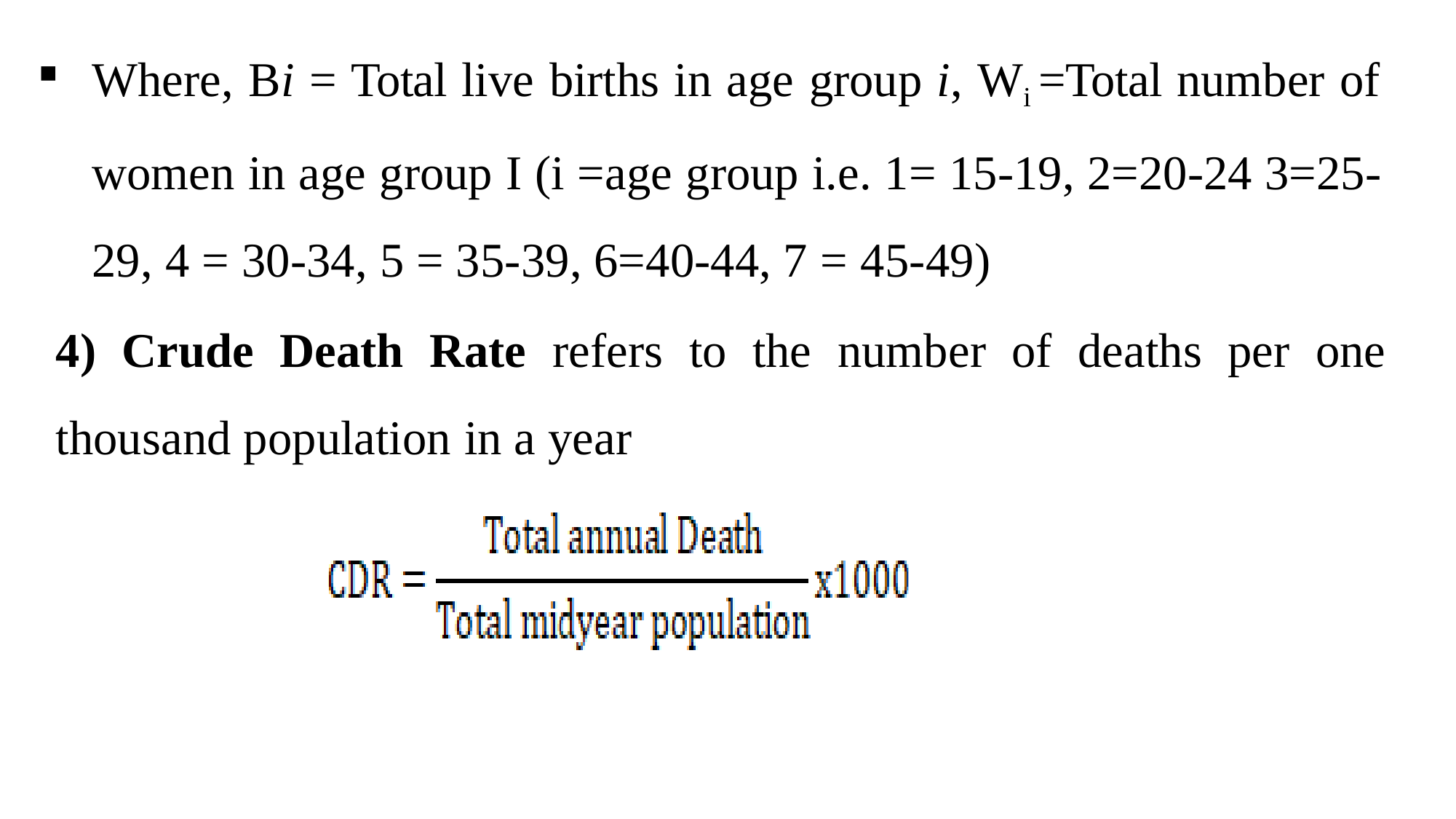

Where, Bi = Total live births in age group i, Wi =Total number of  women in age group I (i =age group i.e. 1= 15-19, 2=20-24 3=25-  29, 4 = 30-34, 5 = 35-39, 6=40-44, 7 = 45-49)
4) Crude Death Rate refers to the number of deaths per one  thousand population in a year